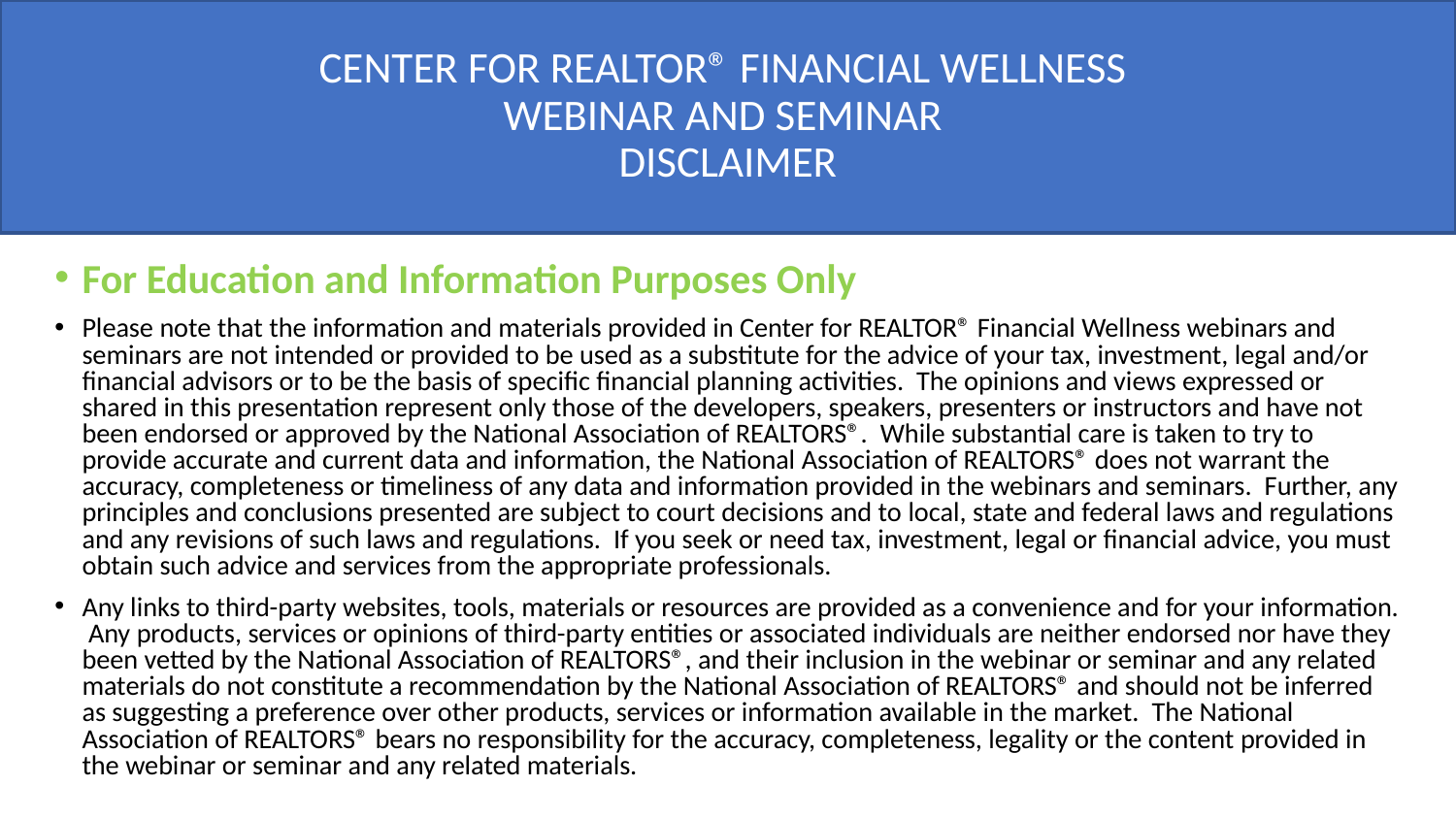

# CENTER FOR REALTOR® FINANCIAL WELLNESS WEBINAR AND SEMINAR DISCLAIMER
For Education and Information Purposes Only
Please note that the information and materials provided in Center for REALTOR® Financial Wellness webinars and seminars are not intended or provided to be used as a substitute for the advice of your tax, investment, legal and/or financial advisors or to be the basis of specific financial planning activities.  The opinions and views expressed or shared in this presentation represent only those of the developers, speakers, presenters or instructors and have not been endorsed or approved by the National Association of REALTORS®.  While substantial care is taken to try to provide accurate and current data and information, the National Association of REALTORS® does not warrant the accuracy, completeness or timeliness of any data and information provided in the webinars and seminars.  Further, any principles and conclusions presented are subject to court decisions and to local, state and federal laws and regulations and any revisions of such laws and regulations.  If you seek or need tax, investment, legal or financial advice, you must obtain such advice and services from the appropriate professionals.
Any links to third-party websites, tools, materials or resources are provided as a convenience and for your information.  Any products, services or opinions of third-party entities or associated individuals are neither endorsed nor have they been vetted by the National Association of REALTORS®, and their inclusion in the webinar or seminar and any related materials do not constitute a recommendation by the National Association of REALTORS® and should not be inferred as suggesting a preference over other products, services or information available in the market.  The National Association of REALTORS® bears no responsibility for the accuracy, completeness, legality or the content provided in the webinar or seminar and any related materials.